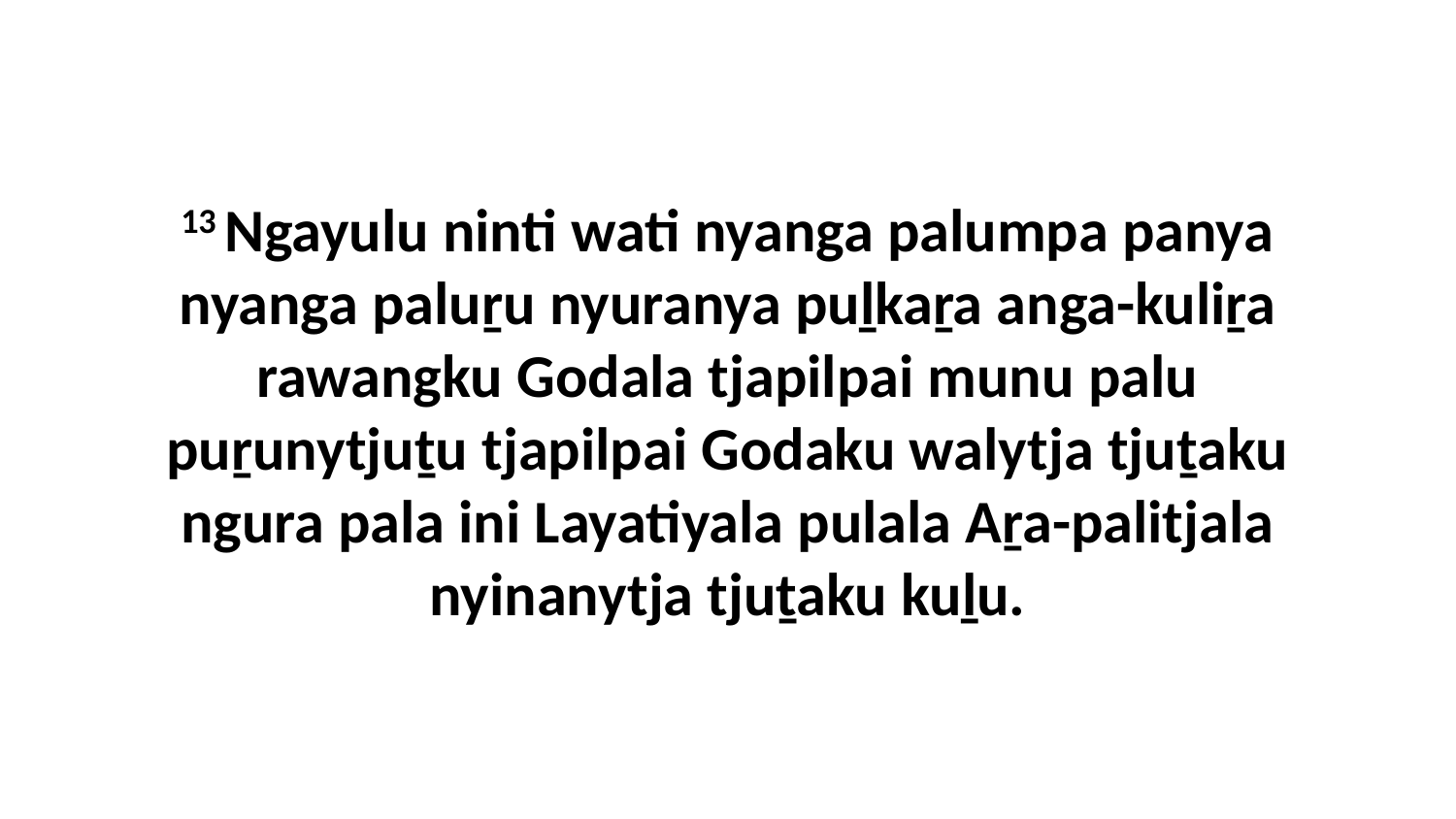

13 Ngayulu ninti wati nyanga palumpa panya nyanga paluṟu nyuranya puḻkaṟa anga-kuliṟa rawangku Godala tjapilpai munu palu puṟunytjuṯu tjapilpai Godaku walytja tjuṯaku ngura pala ini Layatiyala pulala Aṟa-palitjala nyinanytja tjuṯaku kuḻu.